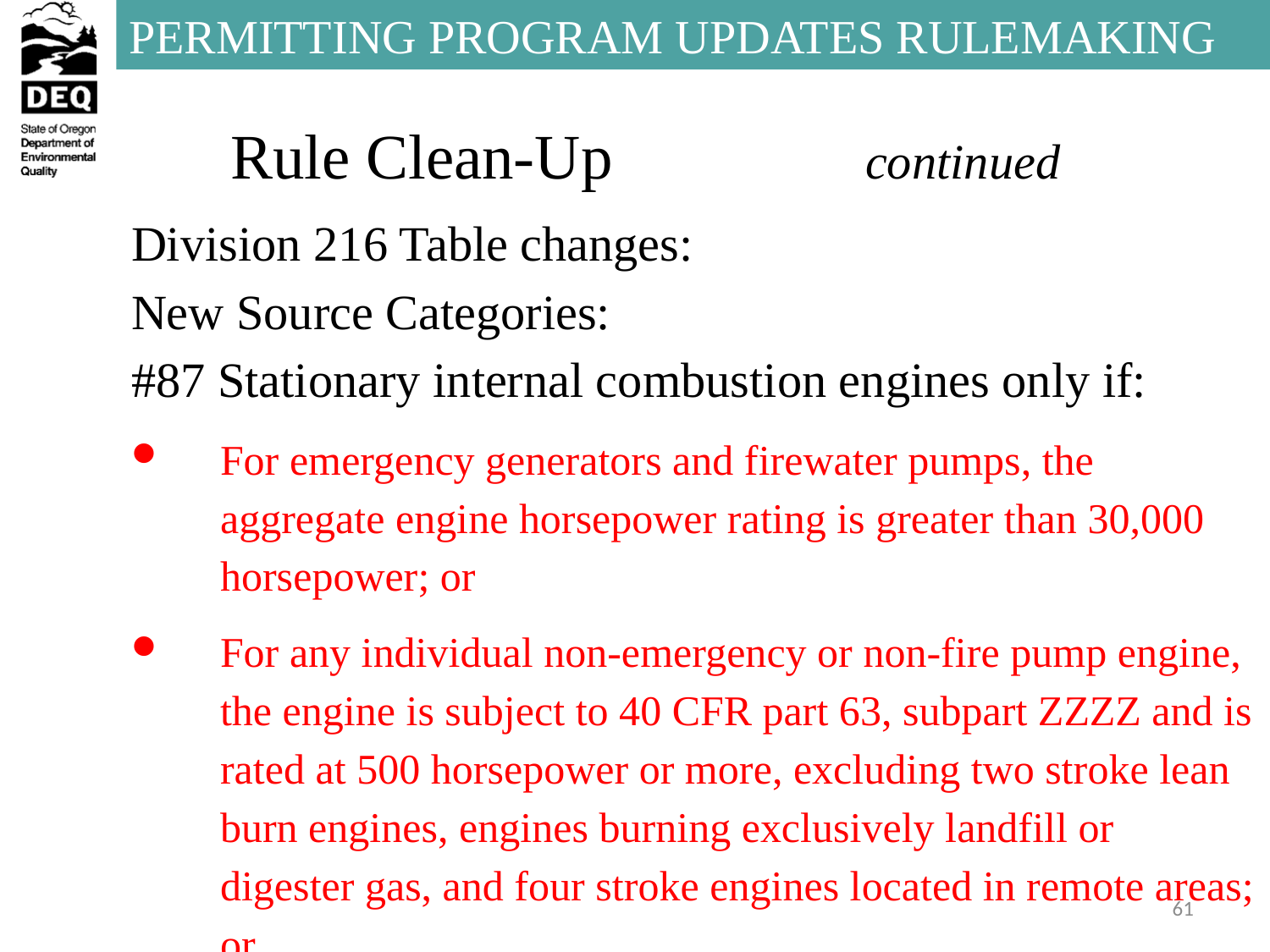

# Rule Clean-Up		continued
Division 216 Table changes:
New Source Categories:
#87 Stationary internal combustion engines only if:
For emergency generators and firewater pumps, the aggregate engine horsepower rating is greater than 30,000 horsepower; or
For any individual non-emergency or non-fire pump engine, the engine is subject to 40 CFR part 63, subpart ZZZZ and is rated at 500 horsepower or more, excluding two stroke lean burn engines, engines burning exclusively landfill or digester gas, and four stroke engines located in remote areas; or
61